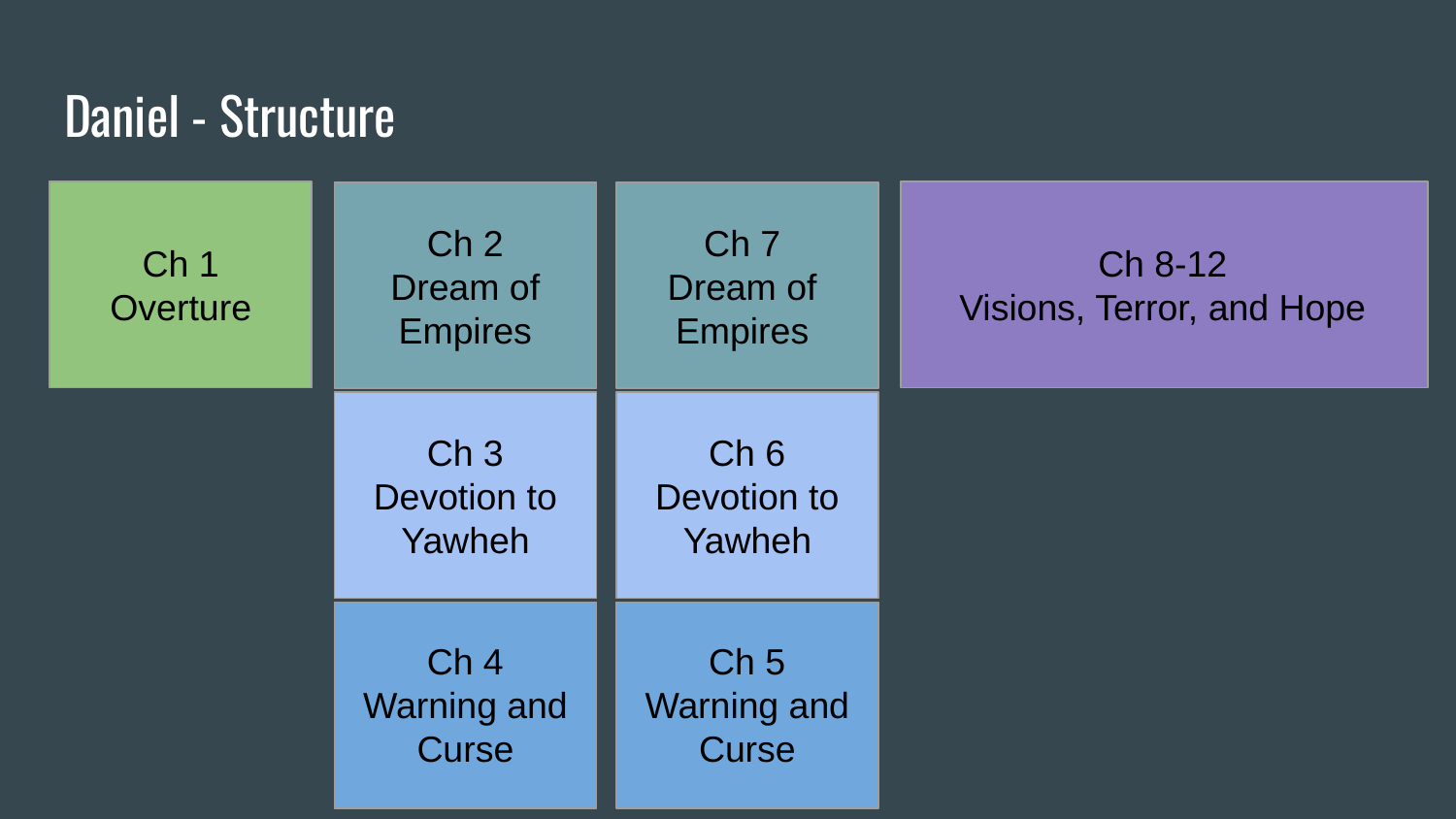

# Daniel - Structure

Ch 1
Overture

Ch 8-12
Visions, Terror, and Hope

Ch 7
Dream of Empires
Ch 2
Dream of Empires

Ch 3
Devotion to Yawheh
Ch 6
Devotion to Yawheh

Ch 4
Warning and Curse
Ch 5
Warning and Curse